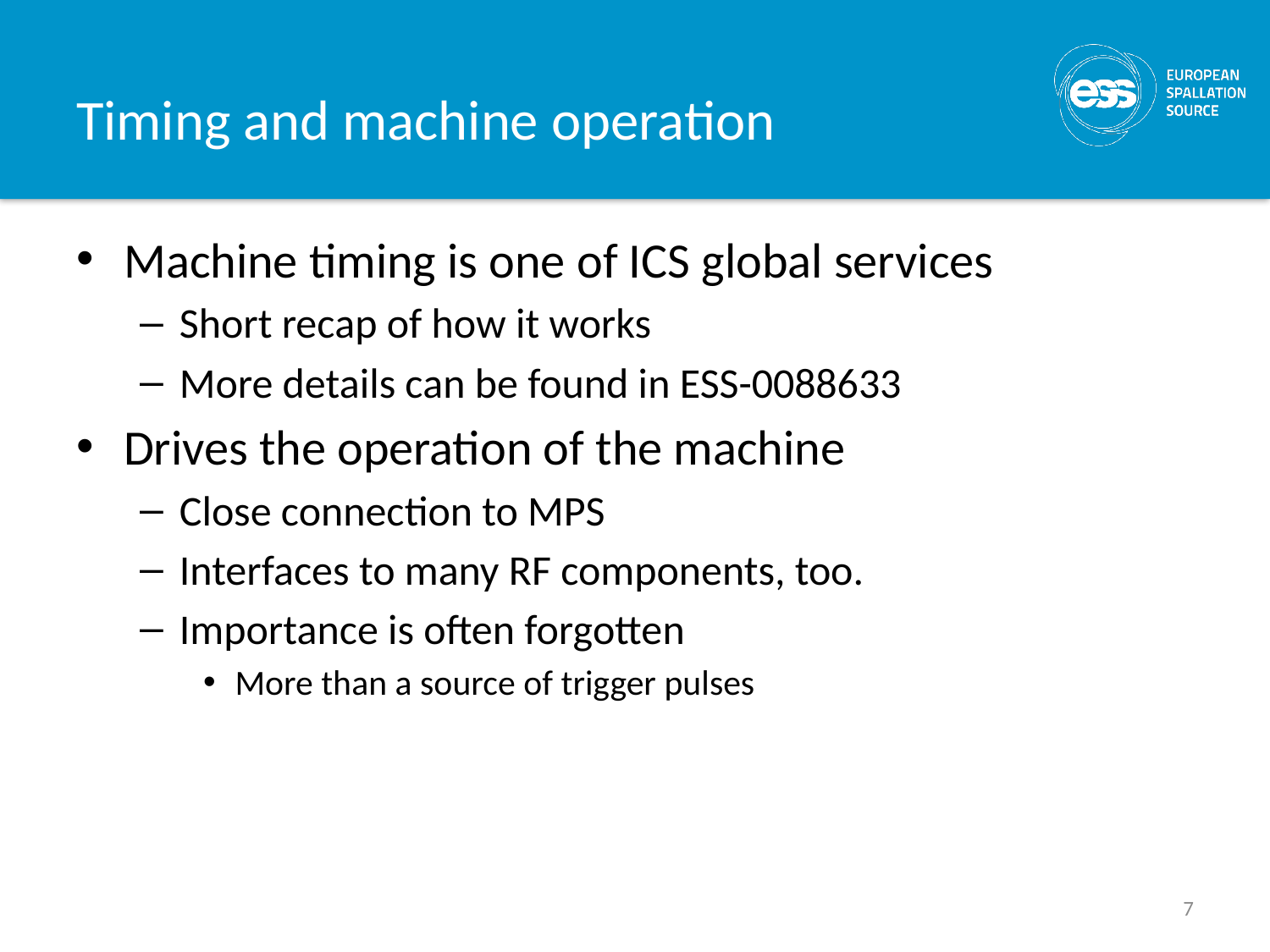

# Timing and machine operation
Machine timing is one of ICS global services
Short recap of how it works
More details can be found in ESS-0088633
Drives the operation of the machine
Close connection to MPS
Interfaces to many RF components, too.
Importance is often forgotten
More than a source of trigger pulses
7